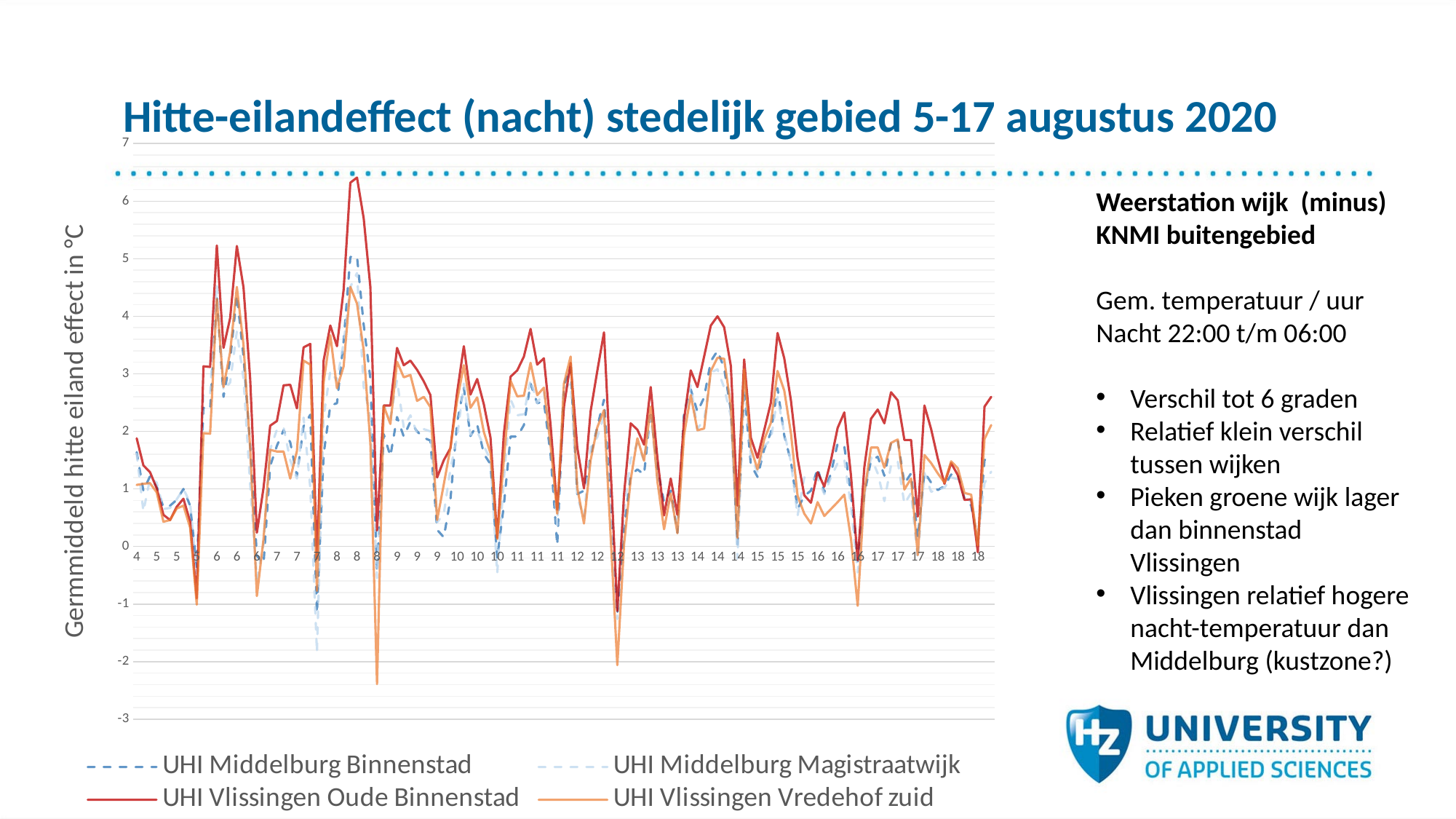

# Hitte-eilandeffect (nacht) stedelijk gebied 5-17 augustus 2020

### Chart

| Category | UHI Middelburg Binnenstad | UHI Middelburg Magistraatwijk | UHI Vlissingen Oude Binnenstad | UHI Vlissingen Vredehof zuid |
|---|---|---|---|---|
| 4 | 1.6399999999999988 | 1.6099999999999994 | 1.879999999999999 | 1.0700000000000003 |
| 4 | 0.9699999999999989 | 0.6099999999999994 | 1.4100000000000001 | 1.0899999999999999 |
| 4 | 1.2199999999999989 | 1.1799999999999997 | 1.2899999999999991 | 1.0999999999999979 |
| 5 | 1.0399999999999991 | 1.1099999999999994 | 1.0100000000000016 | 0.9400000000000013 |
| 5 | 0.6799999999999997 | 0.6499999999999986 | 0.5500000000000007 | 0.4299999999999997 |
| 5 | 0.7100000000000009 | 0.6699999999999982 | 0.46000000000000085 | 0.46000000000000085 |
| 5 | 0.8099999999999987 | 0.8200000000000003 | 0.6899999999999995 | 0.6600000000000001 |
| 5 | 1.0 | 1.0 | 0.8300000000000001 | 0.7099999999999991 |
| 5 | 0.7099999999999991 | 0.7599999999999998 | 0.4299999999999997 | 0.33000000000000007 |
| 5 | -0.35999999999999943 | -0.46999999999999886 | -0.9000000000000004 | -1.0099999999999998 |
| 5 | 2.41 | 2.6700000000000017 | 3.129999999999999 | 1.9700000000000024 |
| 5 | 2.379999999999999 | 2.66 | 3.120000000000001 | 1.9600000000000009 |
| 6 | 4.34 | 4.559999999999999 | 5.23 | 4.300000000000001 |
| 6 | 2.6000000000000014 | 2.710000000000001 | 3.4499999999999993 | 2.7699999999999996 |
| 6 | 3.2399999999999984 | 2.849999999999998 | 3.969999999999999 | 3.379999999999999 |
| 6 | 4.369999999999999 | 3.74 | 5.220000000000001 | 4.51 |
| 6 | 3.299999999999999 | 2.910000000000002 | 4.500000000000002 | 3.5000000000000018 |
| 6 | 1.7399999999999984 | 1.0700000000000003 | 2.91 | 1.7100000000000009 |
| 6 | -0.16000000000000014 | -0.5600000000000023 | 0.23999999999999844 | -0.860000000000003 |
| 6 | -0.29999999999999716 | 0.030000000000001137 | 1.0200000000000031 | 0.13000000000000256 |
| 6 | 1.3999999999999986 | 1.6899999999999977 | 2.099999999999998 | 1.6799999999999997 |
| 7 | 1.75 | 2.030000000000001 | 2.1799999999999997 | 1.6499999999999986 |
| 7 | 2.0199999999999996 | 2.0700000000000003 | 2.8000000000000007 | 1.6499999999999986 |
| 7 | 1.8099999999999987 | 1.5 | 2.8099999999999987 | 1.1799999999999997 |
| 7 | 1.2299999999999969 | 1.1799999999999997 | 2.3999999999999986 | 1.6600000000000001 |
| 7 | 2.09 | 2.2399999999999984 | 3.460000000000001 | 3.2300000000000004 |
| 7 | 2.289999999999999 | 1.0199999999999996 | 3.5199999999999996 | 3.16 |
| 7 | -1.1600000000000001 | -1.8399999999999999 | -0.2099999999999973 | -0.7699999999999996 |
| 7 | 1.6000000000000014 | 2.25 | 3.2300000000000004 | 2.8500000000000014 |
| 7 | 2.4499999999999993 | 3.0500000000000007 | 3.84 | 3.6700000000000017 |
| 8 | 2.490000000000002 | 2.8800000000000026 | 3.4800000000000004 | 2.75 |
| 8 | 3.5700000000000003 | 3.539999999999999 | 4.460000000000001 | 3.129999999999999 |
| 8 | 5.030000000000001 | 4.510000000000002 | 6.32 | 4.510000000000002 |
| 8 | 5.040000000000003 | 4.75 | 6.41 | 4.220000000000002 |
| 8 | 3.8500000000000014 | 2.7699999999999996 | 5.699999999999999 | 3.41 |
| 8 | 2.9200000000000017 | 2.2600000000000016 | 4.510000000000002 | 1.7899999999999991 |
| 8 | -0.4399999999999977 | -0.5500000000000007 | 0.28000000000000114 | -2.3900000000000006 |
| 8 | 1.9499999999999993 | 2.4499999999999993 | 2.4499999999999993 | 2.4399999999999977 |
| 8 | 1.5700000000000003 | 2.2399999999999984 | 2.4499999999999993 | 2.129999999999999 |
| 9 | 2.25 | 2.889999999999997 | 3.4499999999999993 | 3.2099999999999973 |
| 9 | 1.9100000000000001 | 2.0700000000000003 | 3.1499999999999986 | 2.9399999999999977 |
| 9 | 2.169999999999998 | 2.2799999999999976 | 3.229999999999997 | 2.979999999999997 |
| 9 | 2.0 | 1.9700000000000024 | 3.0700000000000003 | 2.530000000000001 |
| 9 | 1.8900000000000006 | 2.039999999999999 | 2.870000000000001 | 2.6000000000000014 |
| 9 | 1.8399999999999999 | 2.0 | 2.6300000000000026 | 2.4200000000000017 |
| 9 | 0.28999999999999915 | 0.4200000000000017 | 1.1999999999999993 | 0.46000000000000085 |
| 9 | 0.16000000000000014 | 0.5700000000000003 | 1.5 | 1.0799999999999983 |
| 9 | 0.8200000000000003 | 1.3499999999999979 | 1.7099999999999973 | 1.7199999999999989 |
| 10 | 2.16 | 1.8999999999999986 | 2.6799999999999997 | 2.539999999999999 |
| 10 | 2.759999999999998 | 2.8299999999999983 | 3.4800000000000004 | 3.1499999999999986 |
| 10 | 1.9199999999999982 | 1.9399999999999977 | 2.6400000000000006 | 2.41 |
| 10 | 2.120000000000001 | 2.0 | 2.91 | 2.59 |
| 10 | 1.6099999999999994 | 1.75 | 2.469999999999999 | 1.9899999999999984 |
| 10 | 1.4299999999999997 | 1.5 | 1.8900000000000006 | 1.620000000000001 |
| 10 | -0.1999999999999993 | -0.46999999999999886 | 0.14999999999999858 | 0.129999999999999 |
| 10 | 0.7200000000000024 | 1.1700000000000017 | 1.9600000000000009 | 1.5100000000000016 |
| 10 | 1.9100000000000001 | 2.5599999999999987 | 2.9499999999999993 | 2.879999999999999 |
| 11 | 1.9100000000000001 | 2.280000000000001 | 3.0600000000000023 | 2.610000000000003 |
| 11 | 2.1099999999999994 | 2.299999999999997 | 3.299999999999997 | 2.6199999999999974 |
| 11 | 2.830000000000002 | 2.900000000000002 | 3.780000000000001 | 3.1900000000000013 |
| 11 | 2.4899999999999984 | 2.4899999999999984 | 3.16 | 2.629999999999999 |
| 11 | 2.5199999999999996 | 2.6900000000000013 | 3.2699999999999996 | 2.7600000000000016 |
| 11 | 1.6000000000000014 | 1.870000000000001 | 2.1099999999999994 | 1.7600000000000016 |
| 11 | 0.019999999999999574 | 0.370000000000001 | 0.6400000000000006 | 0.5700000000000003 |
| 11 | 2.8000000000000007 | 2.759999999999998 | 2.4299999999999997 | 2.8299999999999983 |
| 11 | 3.120000000000001 | 2.830000000000002 | 3.1900000000000013 | 3.3000000000000007 |
| 12 | 0.9100000000000001 | 0.8499999999999979 | 1.7199999999999989 | 1.0199999999999996 |
| 12 | 0.9699999999999989 | 0.509999999999998 | 1.009999999999998 | 0.3999999999999986 |
| 12 | 1.5700000000000003 | 1.7300000000000004 | 2.3500000000000014 | 1.5 |
| 12 | 2.0799999999999983 | 1.8999999999999986 | 3.0500000000000007 | 2.0700000000000003 |
| 12 | 2.5500000000000007 | 2.259999999999998 | 3.719999999999999 | 2.370000000000001 |
| 12 | 0.7800000000000011 | 0.620000000000001 | 1.3399999999999999 | 0.17999999999999972 |
| 12 | -1.1799999999999997 | -1.259999999999998 | -1.1199999999999974 | -2.0599999999999987 |
| 12 | 0.3100000000000023 | 0.6099999999999994 | 0.9000000000000021 | 0.030000000000001137 |
| 12 | 1.2399999999999984 | 1.5199999999999996 | 2.1400000000000006 | 1.1600000000000001 |
| 13 | 1.3399999999999999 | 1.7899999999999991 | 2.0299999999999976 | 1.879999999999999 |
| 13 | 1.25 | 1.4899999999999984 | 1.7699999999999996 | 1.4899999999999984 |
| 13 | 2.3599999999999994 | 2.2699999999999996 | 2.7699999999999996 | 2.4299999999999997 |
| 13 | 1.3599999999999994 | 1.2100000000000009 | 1.5399999999999991 | 1.129999999999999 |
| 13 | 0.7700000000000031 | 0.5899999999999999 | 0.5400000000000027 | 0.3000000000000007 |
| 13 | 0.9700000000000024 | 0.8500000000000014 | 1.1799999999999997 | 0.9200000000000017 |
| 13 | 0.240000000000002 | 0.33000000000000185 | 0.5500000000000007 | 0.23000000000000043 |
| 13 | 2.34 | 2.219999999999999 | 2.2099999999999973 | 1.9399999999999977 |
| 13 | 2.7300000000000004 | 2.8000000000000007 | 3.0600000000000023 | 2.629999999999999 |
| 14 | 2.34 | 2.0500000000000007 | 2.770000000000003 | 2.020000000000003 |
| 14 | 2.59 | 2.1999999999999993 | 3.3000000000000007 | 2.0500000000000007 |
| 14 | 3.219999999999999 | 3.0199999999999996 | 3.84 | 3.0500000000000007 |
| 14 | 3.400000000000002 | 3.080000000000002 | 4.0 | 3.280000000000001 |
| 14 | 3.1000000000000014 | 2.7600000000000016 | 3.8100000000000023 | 3.2600000000000016 |
| 14 | 2.3599999999999994 | 2.2600000000000016 | 3.1400000000000006 | 2.4400000000000013 |
| 14 | 0.019999999999999574 | -0.21000000000000085 | 0.7099999999999973 | 0.14999999999999858 |
| 14 | 2.740000000000002 | 2.900000000000002 | 3.25 | 3.080000000000002 |
| 14 | 1.4200000000000017 | 1.5500000000000007 | 1.8900000000000006 | 1.7100000000000009 |
| 15 | 1.2099999999999973 | 1.2999999999999972 | 1.5399999999999991 | 1.3399999999999999 |
| 15 | 1.6900000000000013 | 1.740000000000002 | 2.0199999999999996 | 1.8599999999999994 |
| 15 | 1.9799999999999969 | 1.8599999999999994 | 2.5 | 2.1499999999999986 |
| 15 | 2.75 | 2.6000000000000014 | 3.710000000000001 | 3.0500000000000007 |
| 15 | 1.9299999999999997 | 1.9700000000000024 | 3.2699999999999996 | 2.710000000000001 |
| 15 | 1.4800000000000004 | 1.4700000000000024 | 2.539999999999999 | 1.9700000000000024 |
| 15 | 0.6499999999999986 | 0.5299999999999976 | 1.5299999999999976 | 0.879999999999999 |
| 15 | 0.879999999999999 | 1.1999999999999993 | 0.8900000000000006 | 0.5700000000000003 |
| 15 | 0.9700000000000024 | 1.1700000000000017 | 0.7600000000000016 | 0.40000000000000213 |
| 16 | 1.3599999999999994 | 1.1900000000000013 | 1.2899999999999991 | 0.7699999999999996 |
| 16 | 0.9400000000000013 | 0.9100000000000001 | 1.0400000000000027 | 0.5300000000000011 |
| 16 | 1.2699999999999996 | 1.1999999999999993 | 1.5 | 0.6499999999999986 |
| 16 | 1.7899999999999991 | 1.4499999999999993 | 2.0600000000000023 | 0.7699999999999996 |
| 16 | 1.7399999999999984 | 1.509999999999998 | 2.3299999999999983 | 0.8999999999999986 |
| 16 | 0.8999999999999986 | 0.6999999999999993 | 1.2300000000000004 | 0.129999999999999 |
| 16 | -0.26000000000000156 | -0.4499999999999993 | -0.240000000000002 | -1.0300000000000011 |
| 16 | 0.8999999999999986 | 0.8900000000000006 | 1.379999999999999 | 0.9400000000000013 |
| 16 | 1.5 | 1.5500000000000007 | 2.219999999999999 | 1.7199999999999989 |
| 17 | 1.5599999999999987 | 1.2699999999999996 | 2.379999999999999 | 1.7199999999999989 |
| 17 | 1.2300000000000004 | 0.7899999999999991 | 2.1400000000000006 | 1.370000000000001 |
| 17 | 1.8000000000000007 | 1.4100000000000001 | 2.6799999999999997 | 1.8000000000000007 |
| 17 | 1.8499999999999979 | 1.4800000000000004 | 2.539999999999999 | 1.8599999999999994 |
| 17 | 1.0899999999999999 | 0.740000000000002 | 1.8500000000000014 | 0.990000000000002 |
| 17 | 1.2699999999999996 | 0.9299999999999997 | 1.8499999999999979 | 1.1799999999999997 |
| 17 | 0.14999999999999858 | -0.22000000000000242 | 0.5199999999999996 | -0.15000000000000213 |
| 17 | 1.2899999999999991 | 1.2799999999999976 | 2.4499999999999993 | 1.5899999999999999 |
| 17 | 1.1099999999999994 | 0.9499999999999993 | 2.039999999999999 | 1.4499999999999993 |
| 18 | 0.9800000000000004 | 0.9899999999999984 | 1.5300000000000011 | 1.2699999999999996 |
| 18 | 1.0499999999999972 | 1.0199999999999996 | 1.0899999999999999 | 1.1099999999999994 |
| 18 | 1.25 | 1.1999999999999993 | 1.4499999999999993 | 1.4799999999999969 |
| 18 | 1.2699999999999996 | 1.1700000000000017 | 1.2399999999999984 | 1.3599999999999994 |
| 18 | 0.8300000000000018 | 0.8500000000000014 | 0.8100000000000023 | 0.9299999999999997 |
| 18 | 0.7100000000000009 | 0.7800000000000011 | 0.8200000000000003 | 0.9000000000000021 |
| 18 | 0.10000000000000142 | 0.10000000000000142 | -0.10000000000000142 | 0.019999999999999574 |
| 18 | 1.5 | 1.0999999999999979 | 2.4299999999999997 | 1.8699999999999974 |
| 18 | 1.5899999999999999 | 1.2999999999999972 | 2.599999999999998 | 2.1099999999999994 |
Weerstation wijk  (minus)
KNMI buitengebied

Gem. temperatuur / uur
Nacht 22:00 t/m 06:00

Verschil tot 6 graden
Relatief klein verschil tussen wijken
Pieken groene wijk lager dan binnenstad Vlissingen
Vlissingen relatief hogere nacht-temperatuur dan Middelburg (kustzone?)